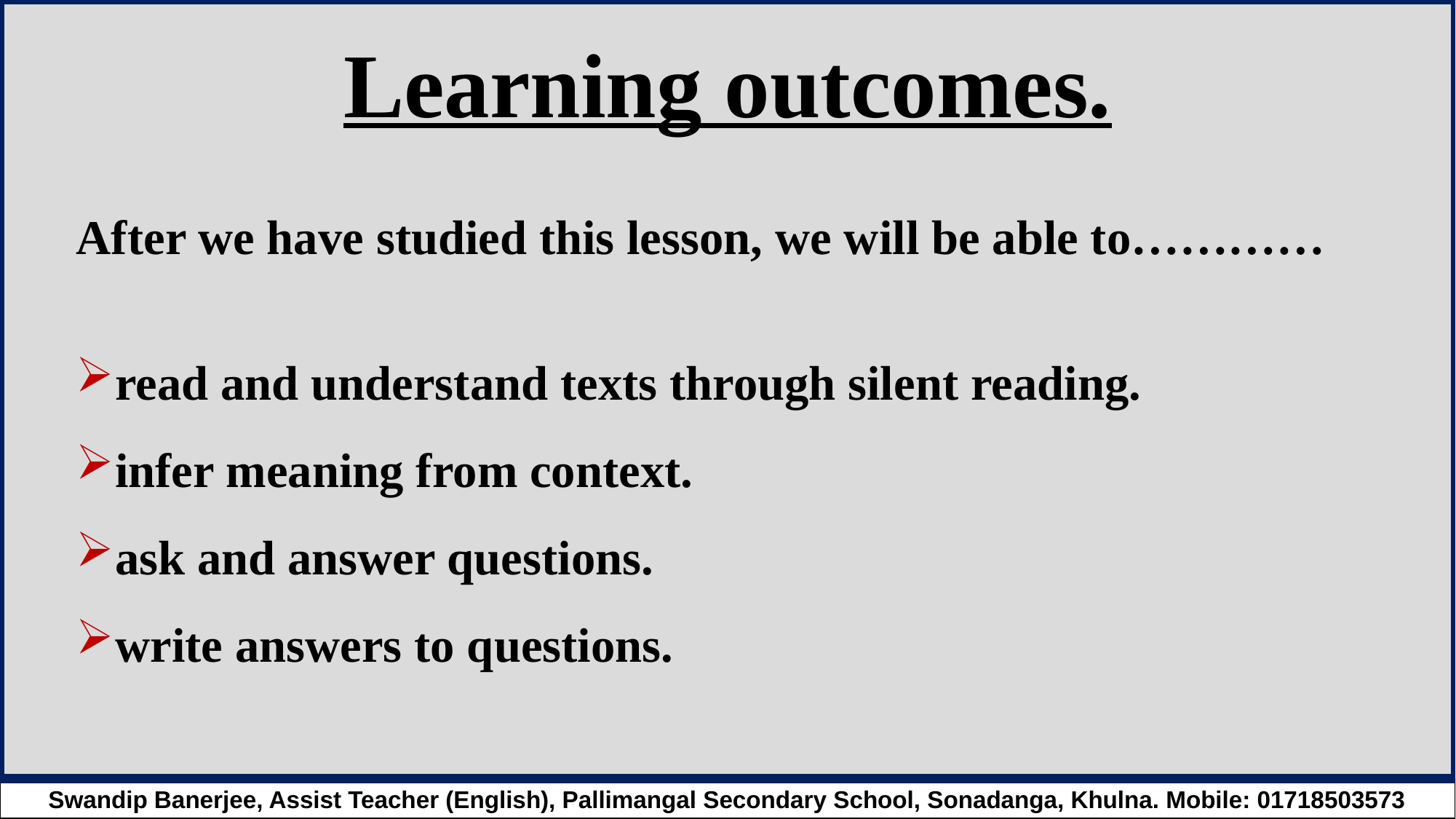

Learning outcomes.
After we have studied this lesson, we will be able to…………

read and understand texts through silent reading.
infer meaning from context.
ask and answer questions.
write answers to questions.